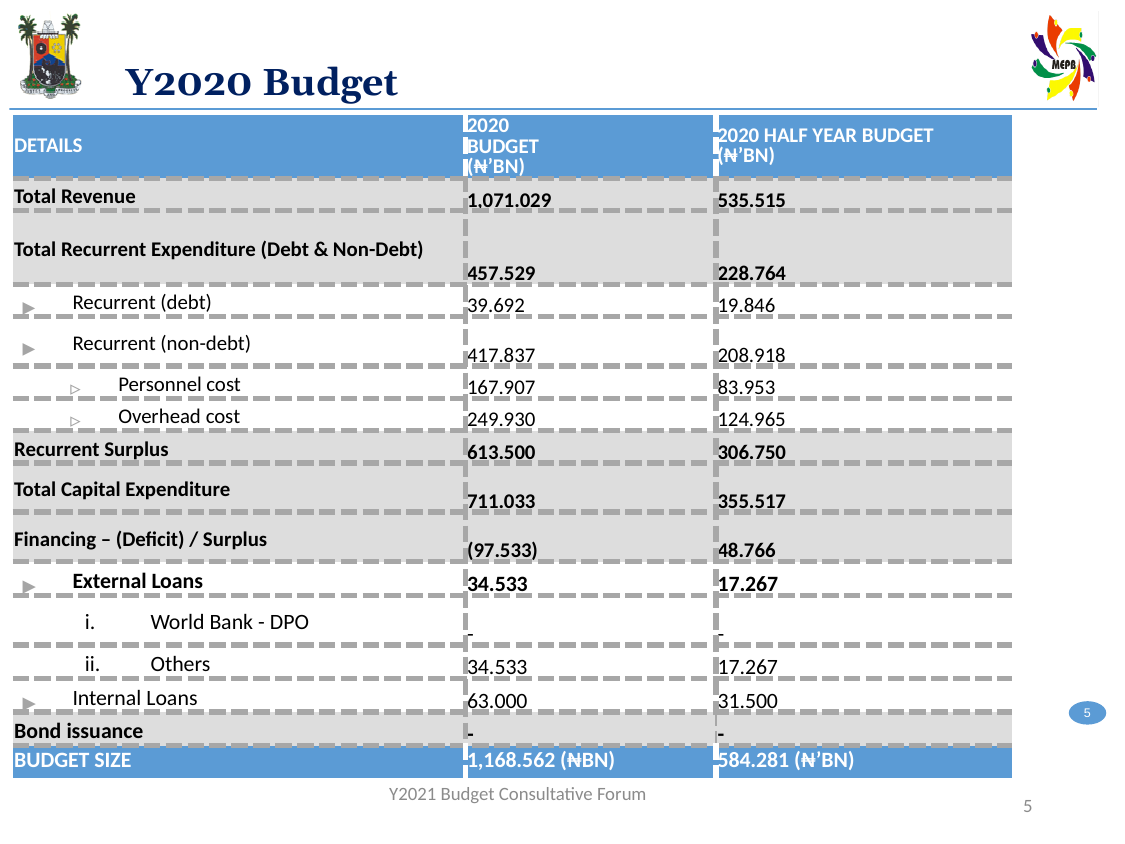

# Y2020 Budget
| Details | 2020 Budget (₦’bn) | 2020 Half Year Budget (₦’bn) |
| --- | --- | --- |
| Total Revenue | 1,071.029 | 535.515 |
| Total Recurrent Expenditure (Debt & Non-Debt) | 457.529 | 228.764 |
| Recurrent (debt) | 39.692 | 19.846 |
| Recurrent (non-debt) | 417.837 | 208.918 |
| Personnel cost | 167.907 | 83.953 |
| Overhead cost | 249.930 | 124.965 |
| Recurrent Surplus | 613.500 | 306.750 |
| Total Capital Expenditure | 711.033 | 355.517 |
| Financing – (Deficit) / Surplus | (97.533) | 48.766 |
| External Loans | 34.533 | 17.267 |
| World Bank - DPO | - | - |
| Others | 34.533 | 17.267 |
| Internal Loans | 63.000 | 31.500 |
| Bond issuance | - | - |
| Budget Size | 1,168.562 (₦Bn) | 584.281 (₦’Bn) |
201
5
Y2021 Budget Consultative Forum
5